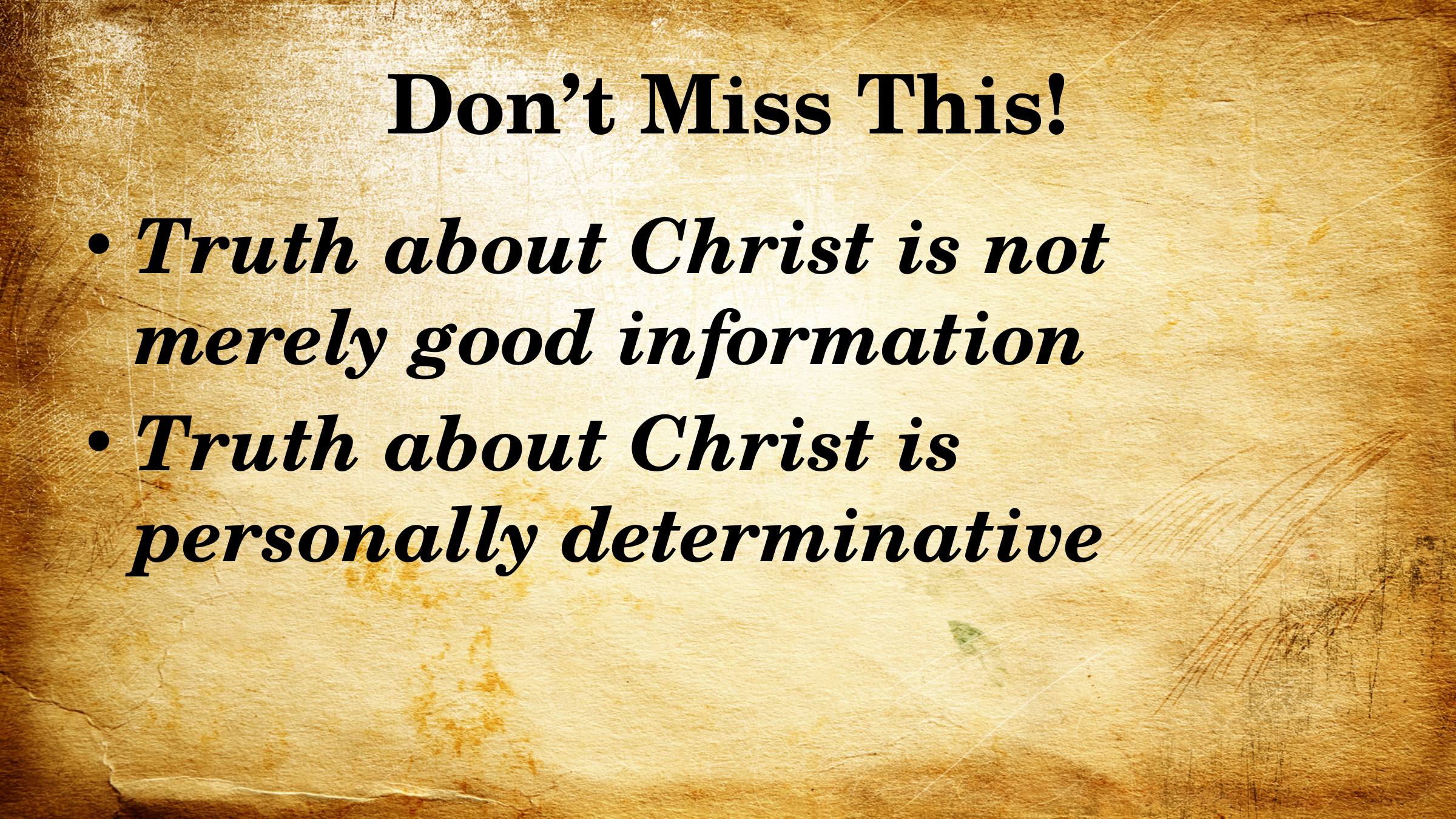

# Don’t Miss This!
Truth about Christ is not merely good information
Truth about Christ is personally determinative